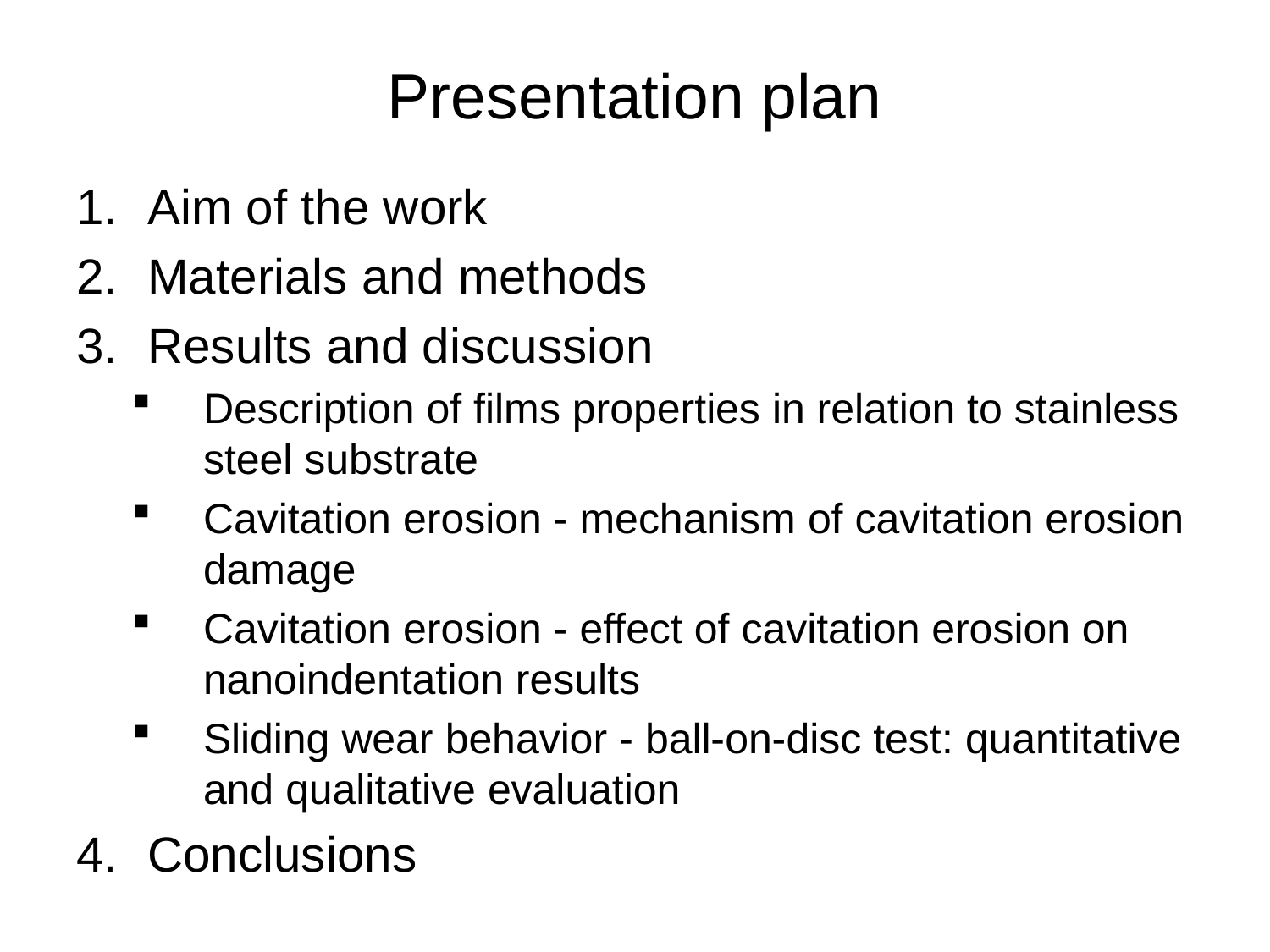

# Presentation plan
Aim of the work
Materials and methods
Results and discussion
Description of films properties in relation to stainless steel substrate
Cavitation erosion - mechanism of cavitation erosion damage
Cavitation erosion - effect of cavitation erosion on nanoindentation results
Sliding wear behavior - ball-on-disc test: quantitative and qualitative evaluation
Conclusions